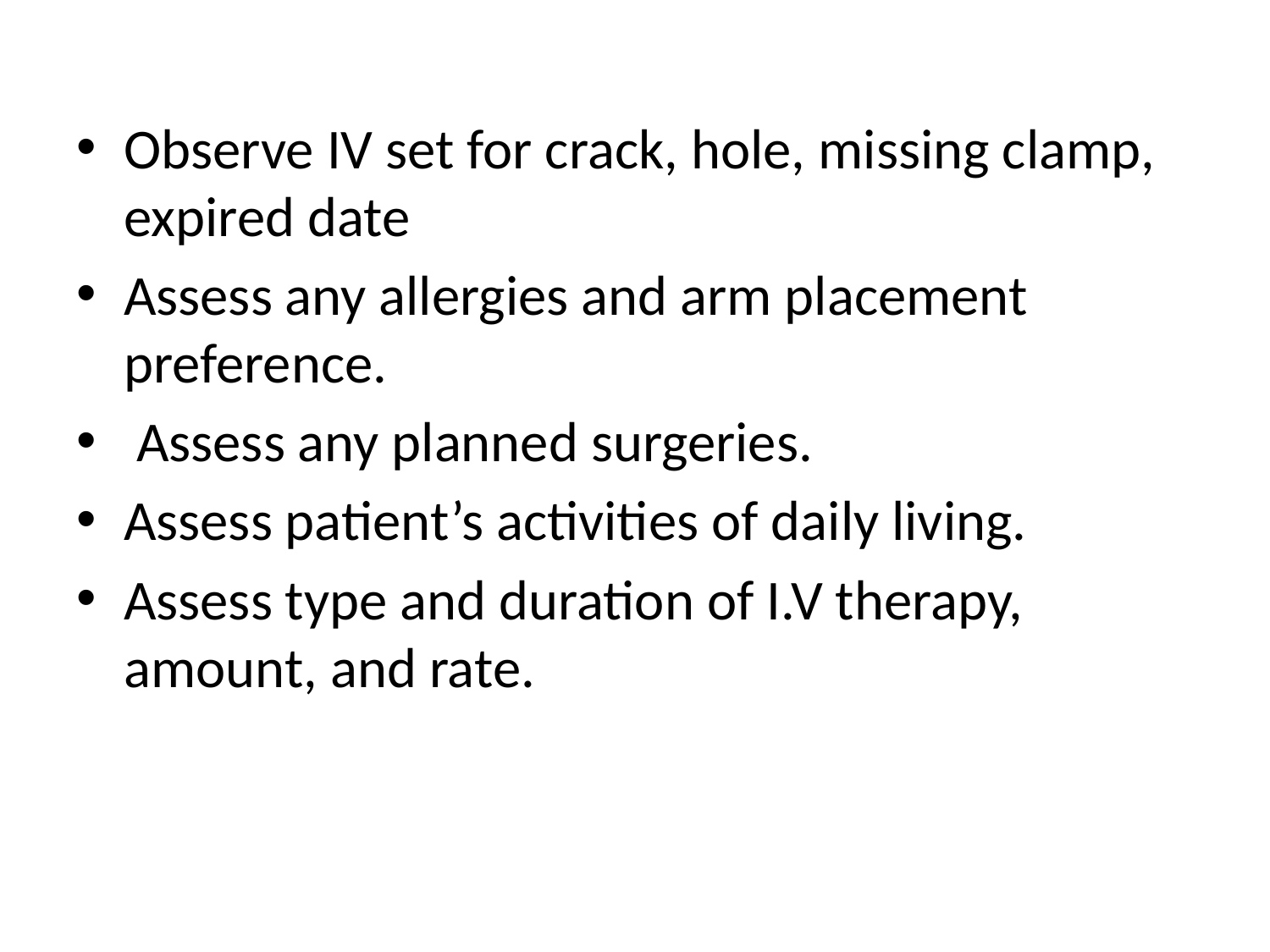

Observe IV set for crack, hole, missing clamp, expired date
Assess any allergies and arm placement preference.
 Assess any planned surgeries.
Assess patient’s activities of daily living.
Assess type and duration of I.V therapy, amount, and rate.